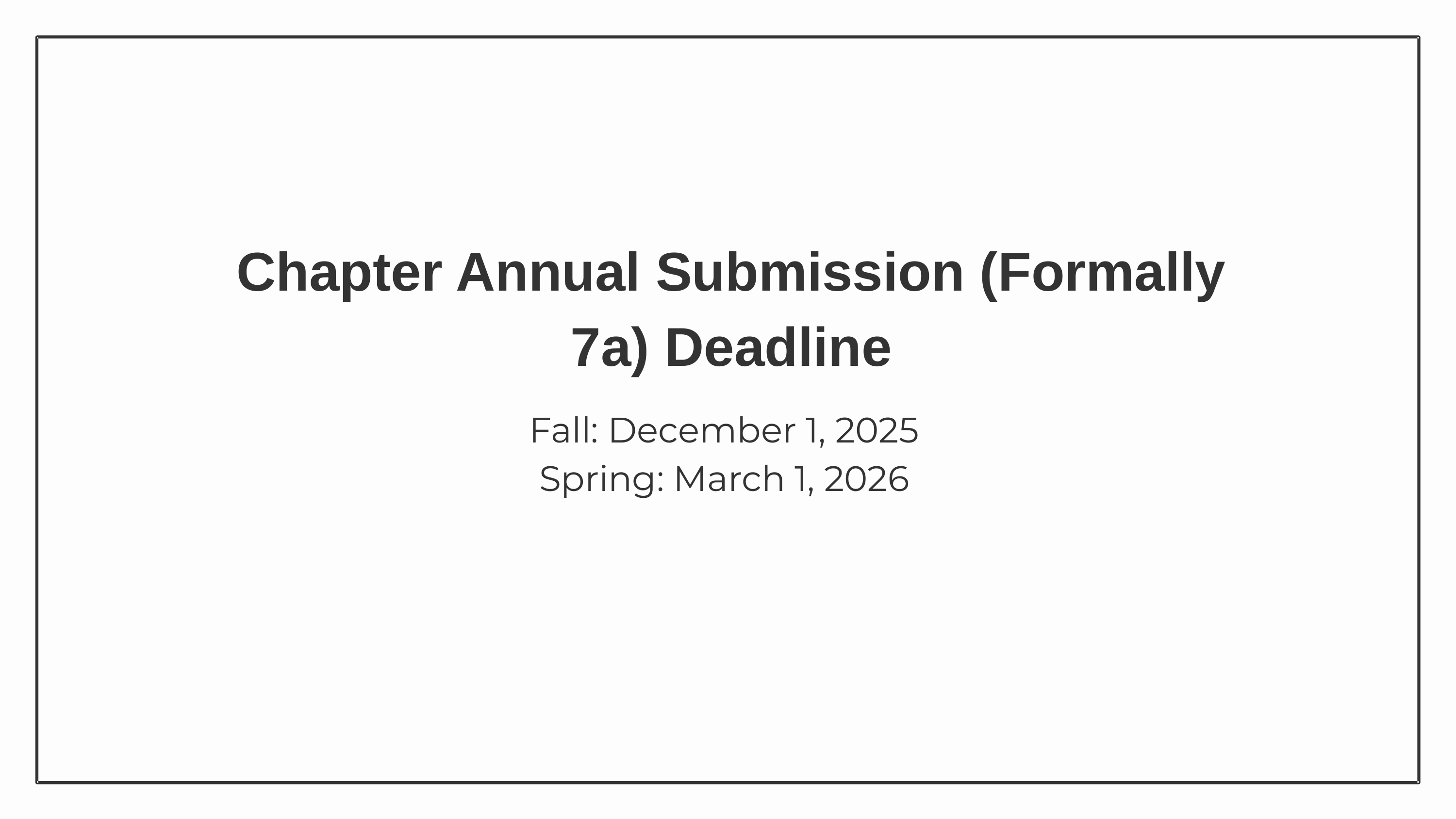

Chapter Annual Submission (Formally 7a) Deadline
Fall: December 1, 2025
Spring: March 1, 2026